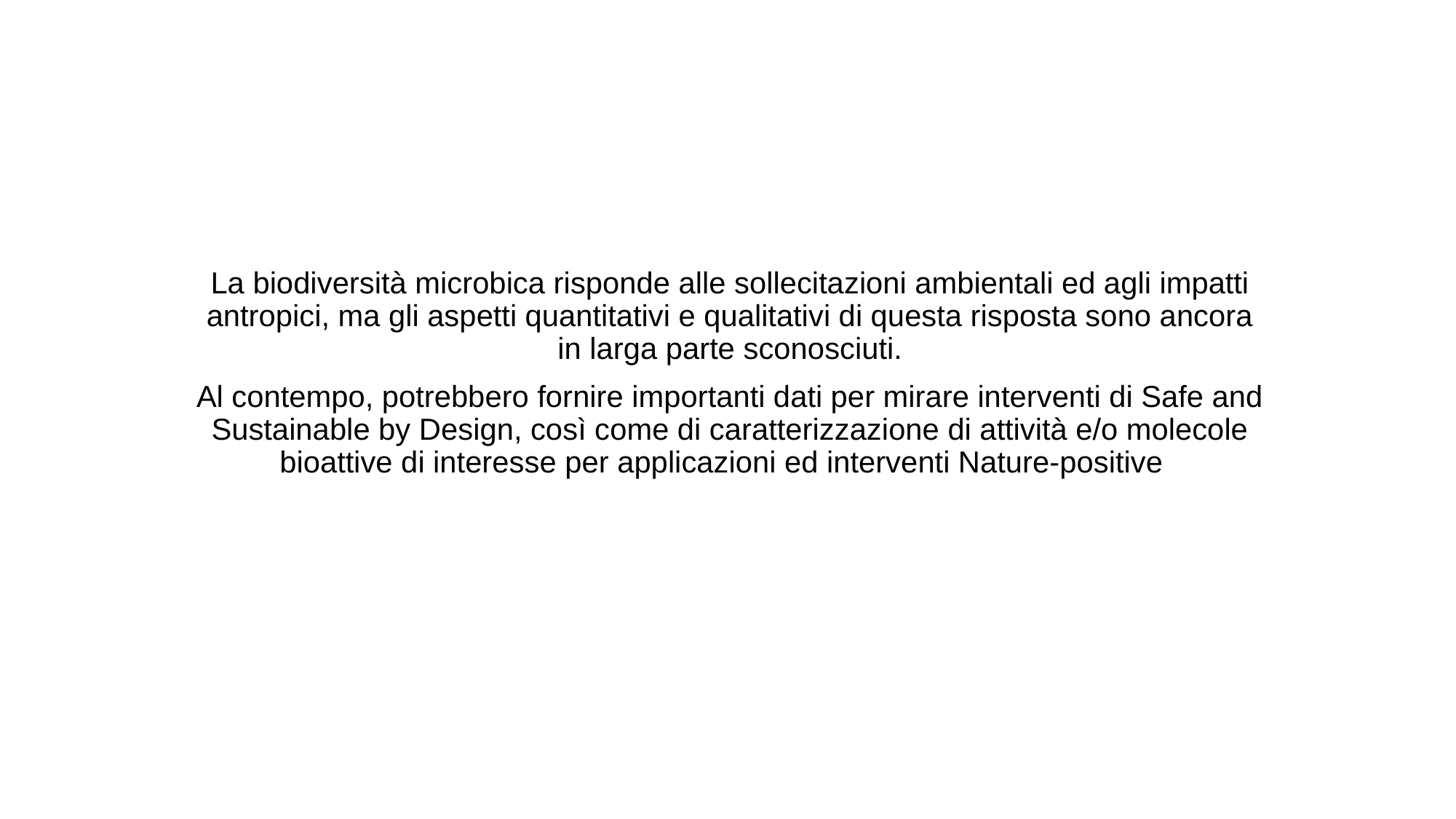

La biodiversità microbica risponde alle sollecitazioni ambientali ed agli impatti antropici, ma gli aspetti quantitativi e qualitativi di questa risposta sono ancora in larga parte sconosciuti.
Al contempo, potrebbero fornire importanti dati per mirare interventi di Safe and Sustainable by Design, così come di caratterizzazione di attività e/o molecole bioattive di interesse per applicazioni ed interventi Nature-positive